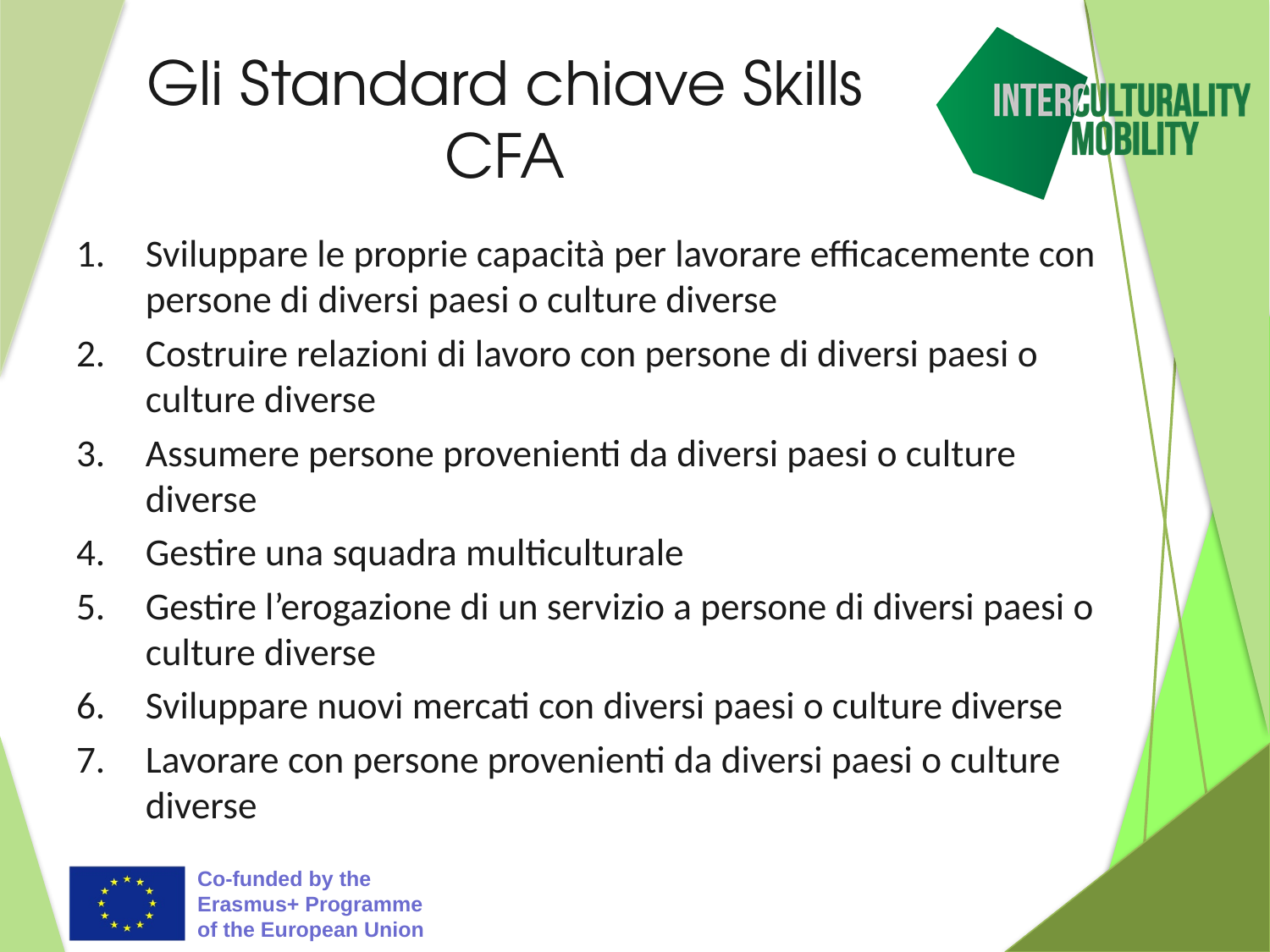

# Gli Standard chiave Skills CFA
Sviluppare le proprie capacità per lavorare efficacemente con persone di diversi paesi o culture diverse
Costruire relazioni di lavoro con persone di diversi paesi o culture diverse
Assumere persone provenienti da diversi paesi o culture diverse
Gestire una squadra multiculturale
Gestire l’erogazione di un servizio a persone di diversi paesi o culture diverse
Sviluppare nuovi mercati con diversi paesi o culture diverse
Lavorare con persone provenienti da diversi paesi o culture diverse